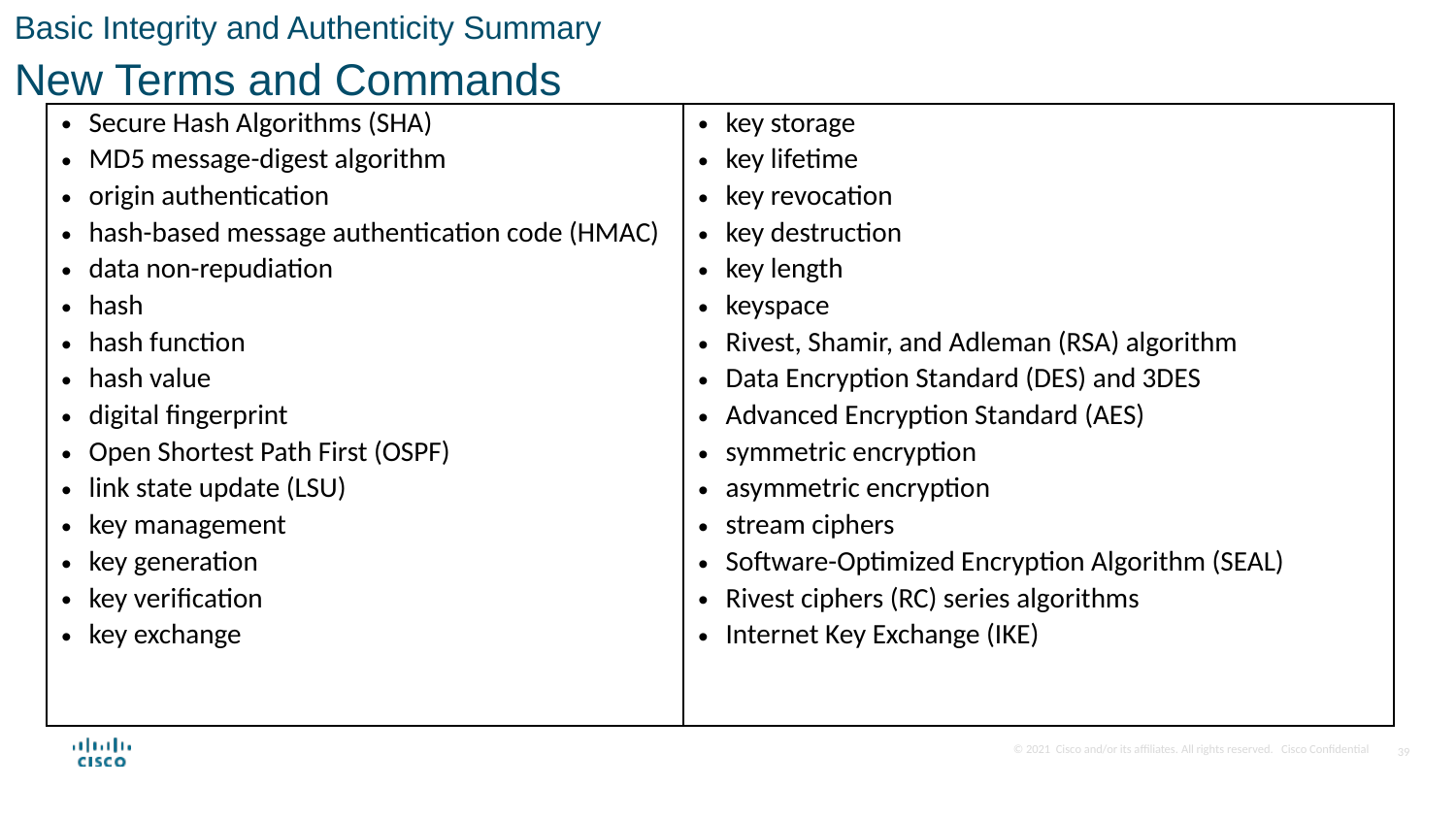

Basic Integrity and Authenticity Summary
New Terms and Commands
| Secure Hash Algorithms (SHA) MD5 message-digest algorithm origin authentication hash-based message authentication code (HMAC) data non-repudiation hash hash function hash value digital fingerprint Open Shortest Path First (OSPF) link state update (LSU) key management key generation key verification key exchange | key storage key lifetime key revocation key destruction key length keyspace Rivest, Shamir, and Adleman (RSA) algorithm Data Encryption Standard (DES) and 3DES Advanced Encryption Standard (AES) symmetric encryption asymmetric encryption stream ciphers Software-Optimized Encryption Algorithm (SEAL) Rivest ciphers (RC) series algorithms Internet Key Exchange (IKE) |
| --- | --- |
39